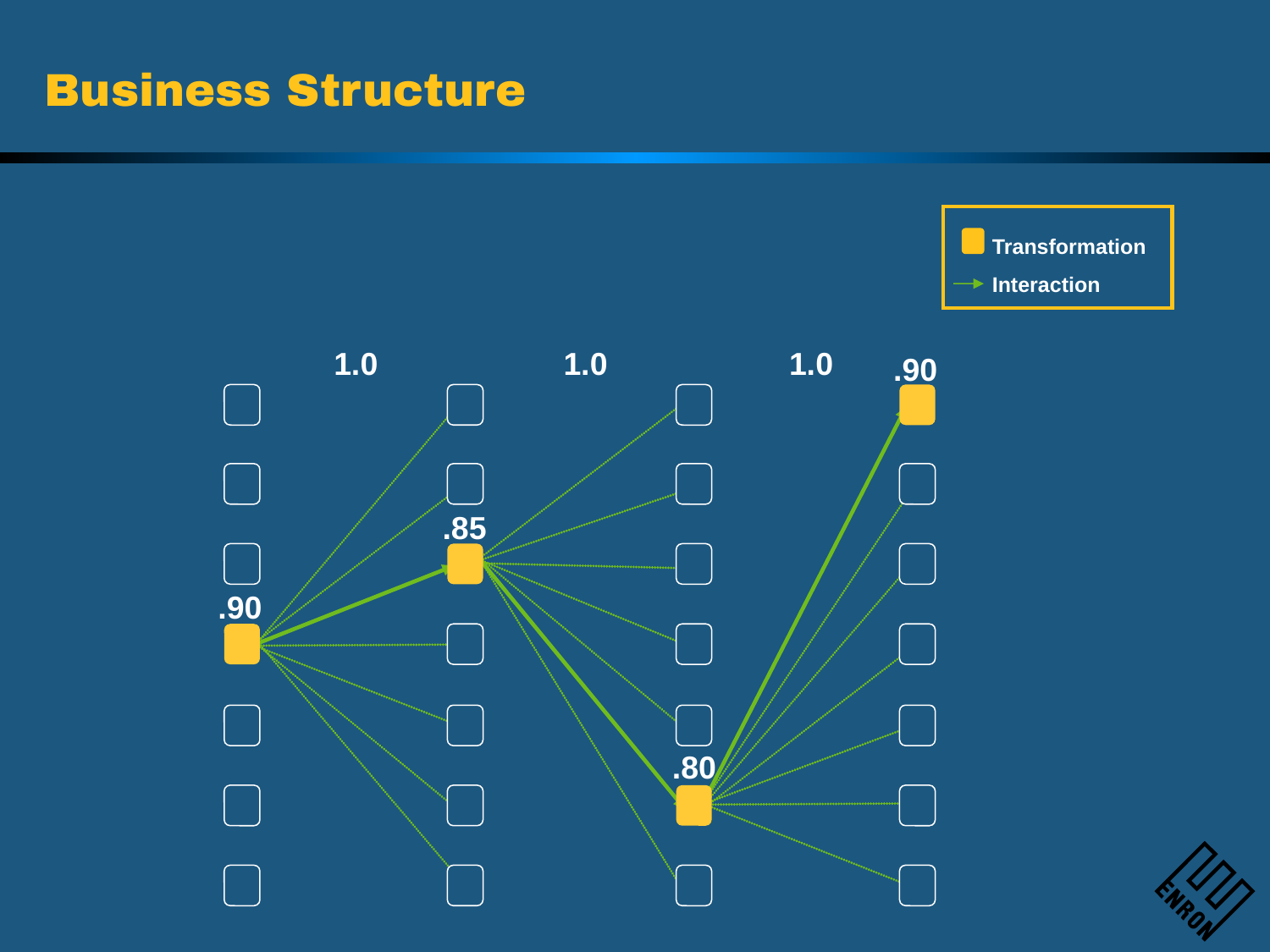

Business Structure

Transformation
Interaction

1.0
1.0
1.0
.90

.85

.90

.80